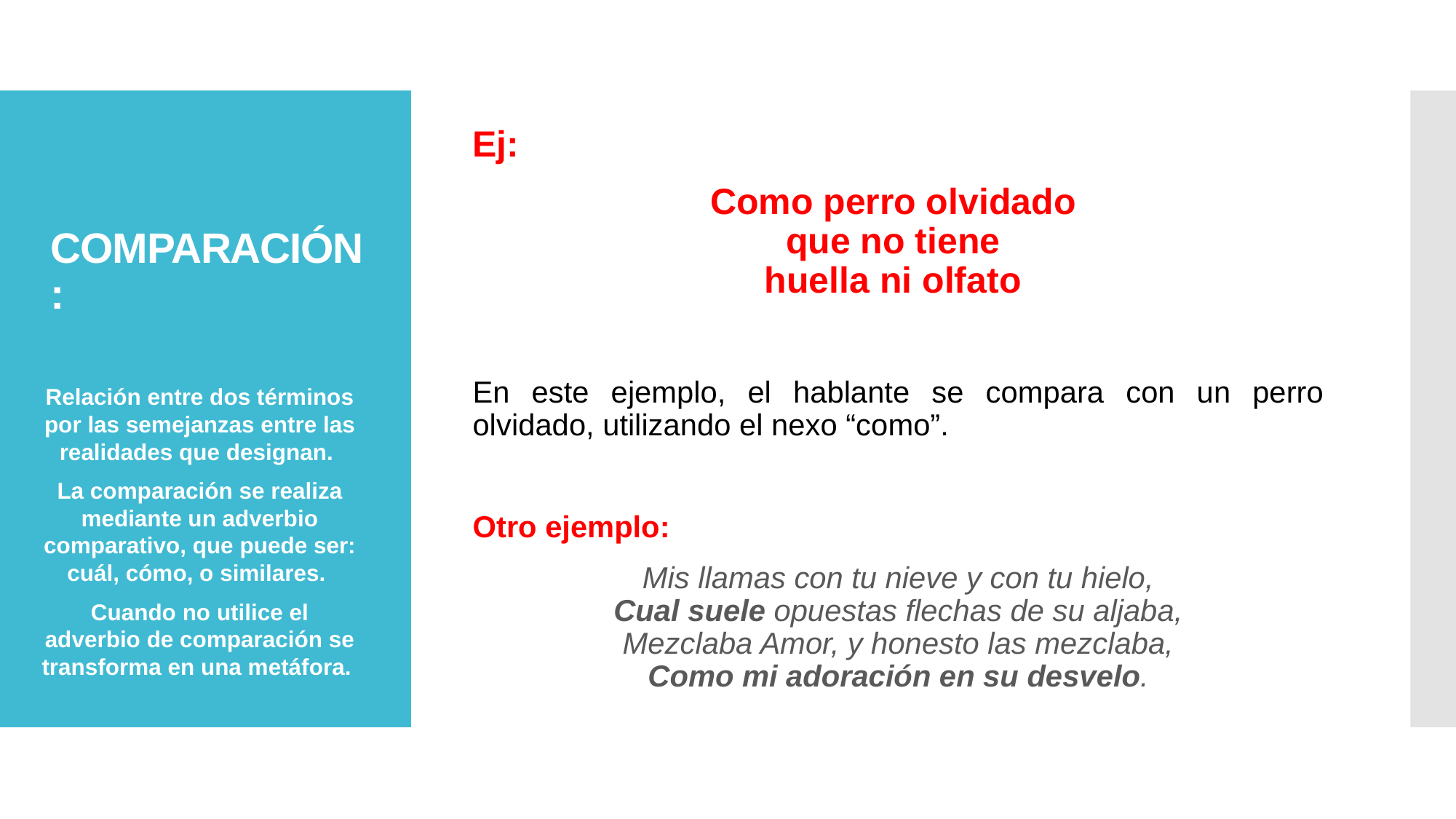

# COMPARACIÓN:
Ej:
Como perro olvidado
que no tiene
huella ni olfato

En este ejemplo, el hablante se compara con un perro olvidado, utilizando el nexo “como”.

Otro ejemplo:
Mis llamas con tu nieve y con tu hielo,
Cual suele opuestas flechas de su aljaba,
Mezclaba Amor, y honesto las mezclaba,
Como mi adoración en su desvelo.

Relación entre dos términos por las semejanzas entre las realidades que designan.
La comparación se realiza mediante un adverbio comparativo, que puede ser: cuál, cómo, o similares.
Cuando no utilice el adverbio de comparación se transforma en una metáfora.